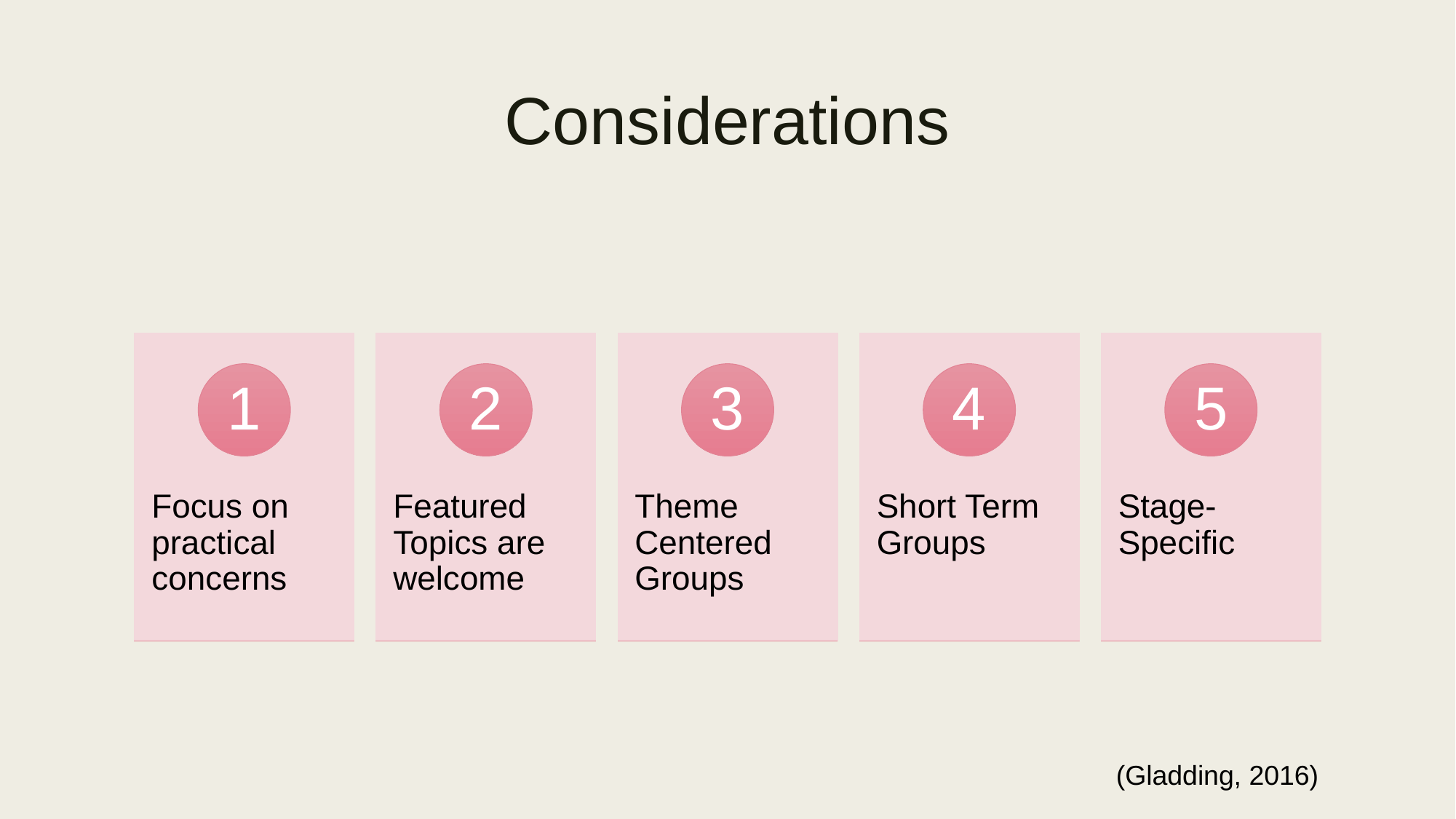

# Considerations
Focus on practical concerns
Featured Topics are welcome
Theme Centered Groups
Short Term Groups
Stage-Specific
1
2
3
4
5

(Gladding, 2016)